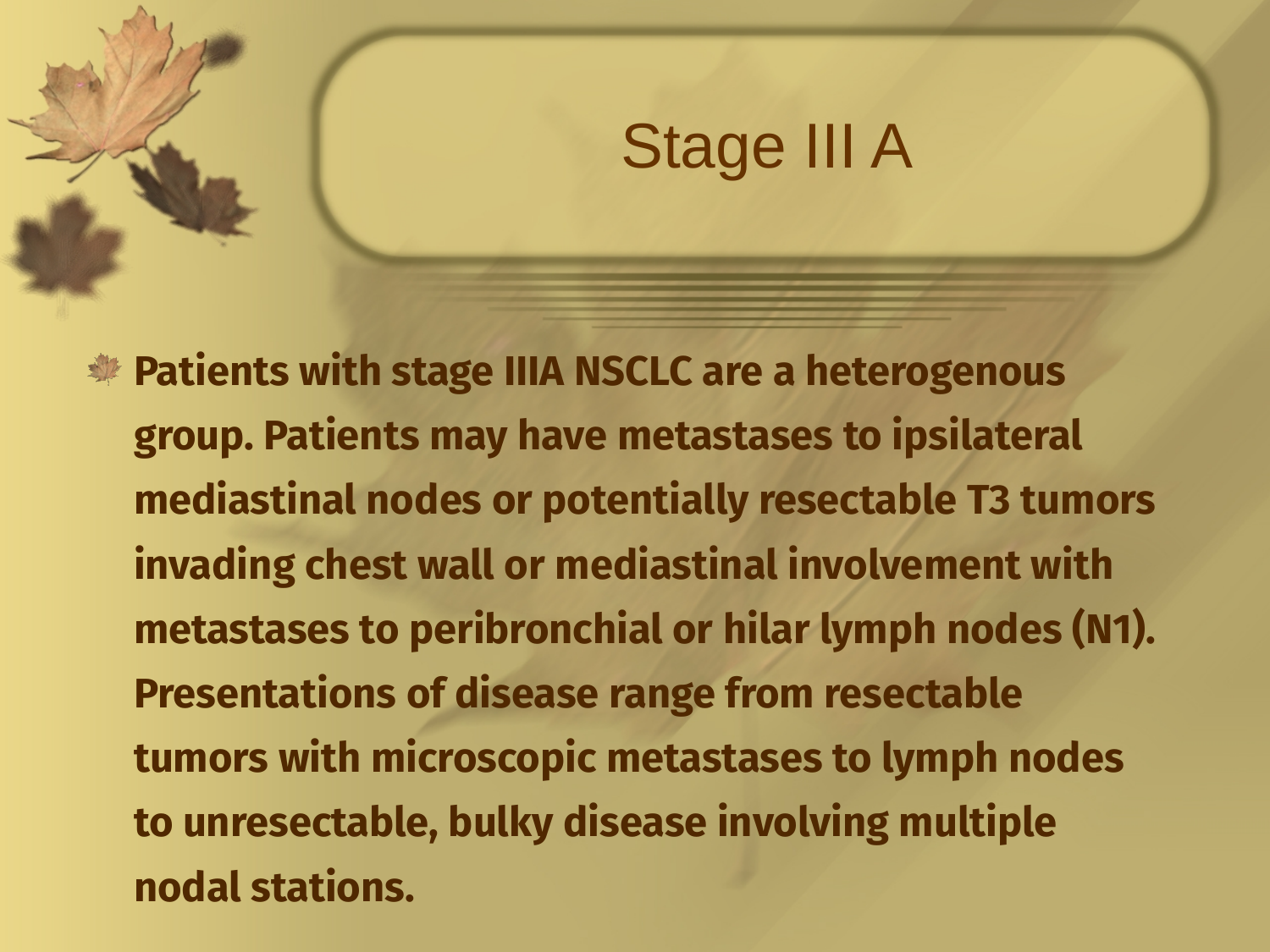

# Stage III A

Patients with stage IIIA NSCLC are a heterogenous group. Patients may have metastases to ipsilateral mediastinal nodes or potentially resectable T3 tumors invading chest wall or mediastinal involvement with metastases to peribronchial or hilar lymph nodes (N1). Presentations of disease range from resectable tumors with microscopic metastases to lymph nodes to unresectable, bulky disease involving multiple nodal stations.